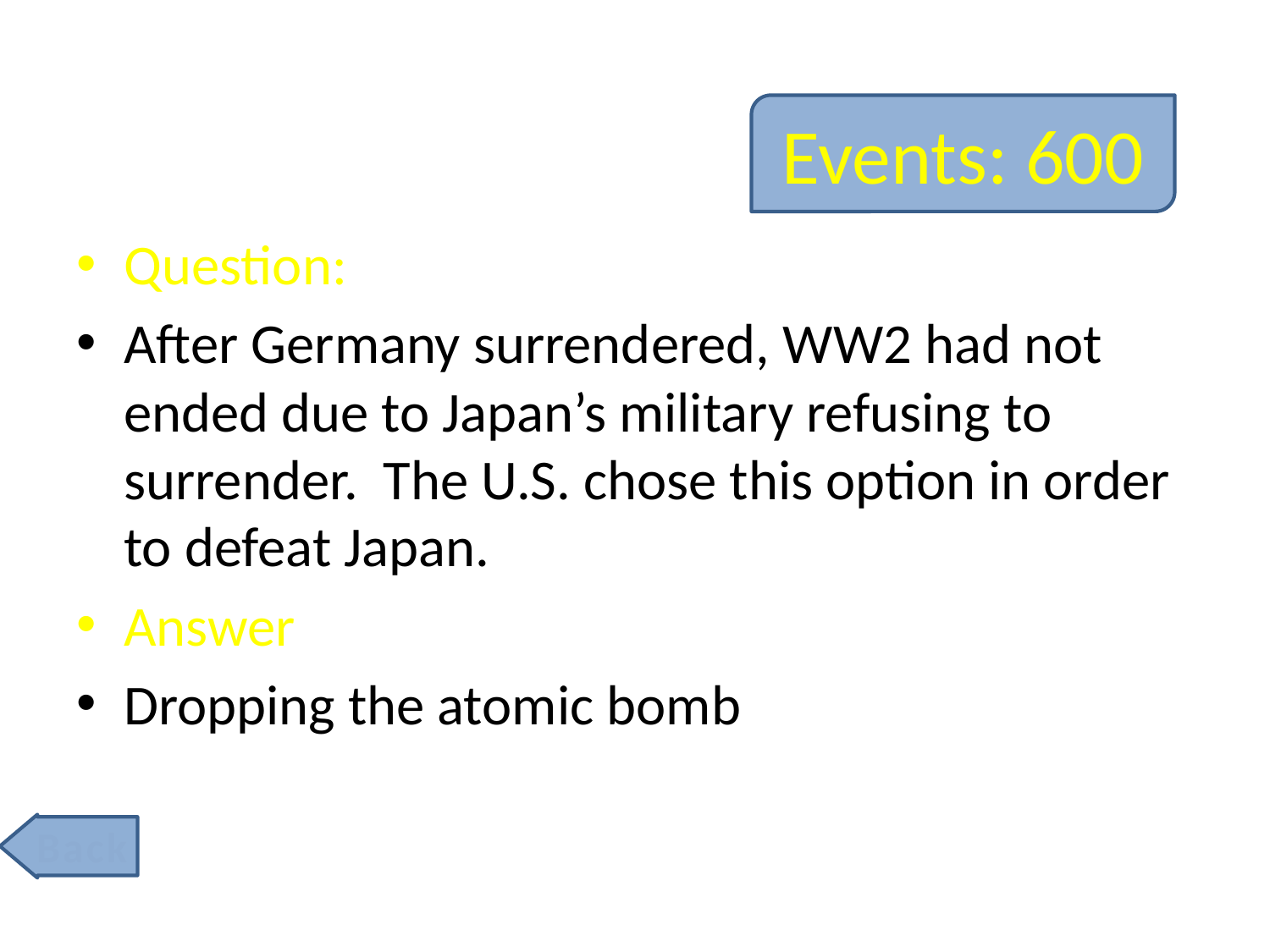

# Events: 600

Question:
After Germany surrendered, WW2 had not ended due to Japan’s military refusing to surrender.  The U.S. chose this option in order to defeat Japan.
Answer
Dropping the atomic bomb

Back